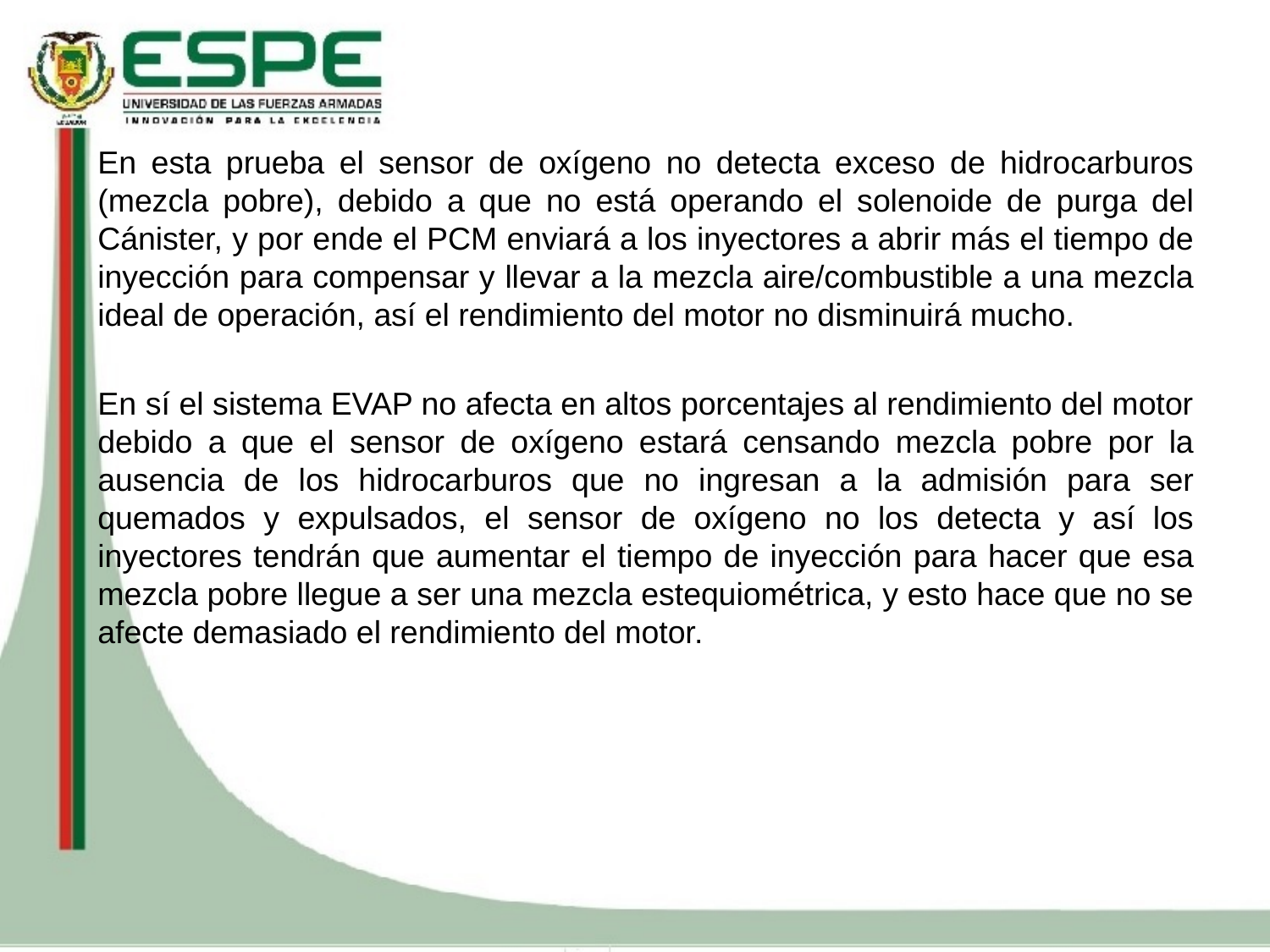

En esta prueba el sensor de oxígeno no detecta exceso de hidrocarburos (mezcla pobre), debido a que no está operando el solenoide de purga del Cánister, y por ende el PCM enviará a los inyectores a abrir más el tiempo de inyección para compensar y llevar a la mezcla aire/combustible a una mezcla ideal de operación, así el rendimiento del motor no disminuirá mucho.

En sí el sistema EVAP no afecta en altos porcentajes al rendimiento del motor debido a que el sensor de oxígeno estará censando mezcla pobre por la ausencia de los hidrocarburos que no ingresan a la admisión para ser quemados y expulsados, el sensor de oxígeno no los detecta y así los inyectores tendrán que aumentar el tiempo de inyección para hacer que esa mezcla pobre llegue a ser una mezcla estequiométrica, y esto hace que no se afecte demasiado el rendimiento del motor.